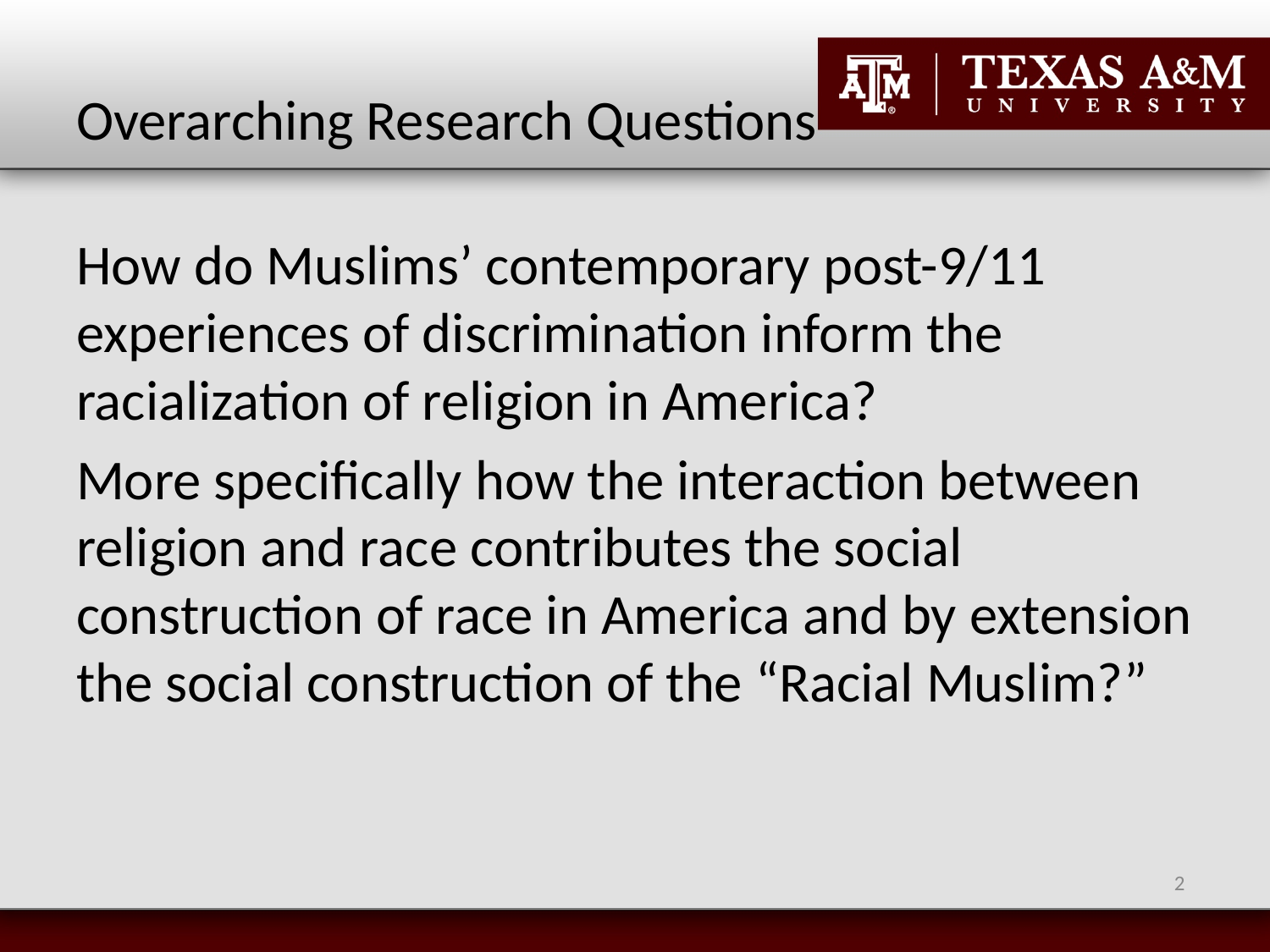

# Overarching Research Questions
How do Muslims’ contemporary post-9/11 experiences of discrimination inform the racialization of religion in America?
More specifically how the interaction between religion and race contributes the social construction of race in America and by extension the social construction of the “Racial Muslim?”

2